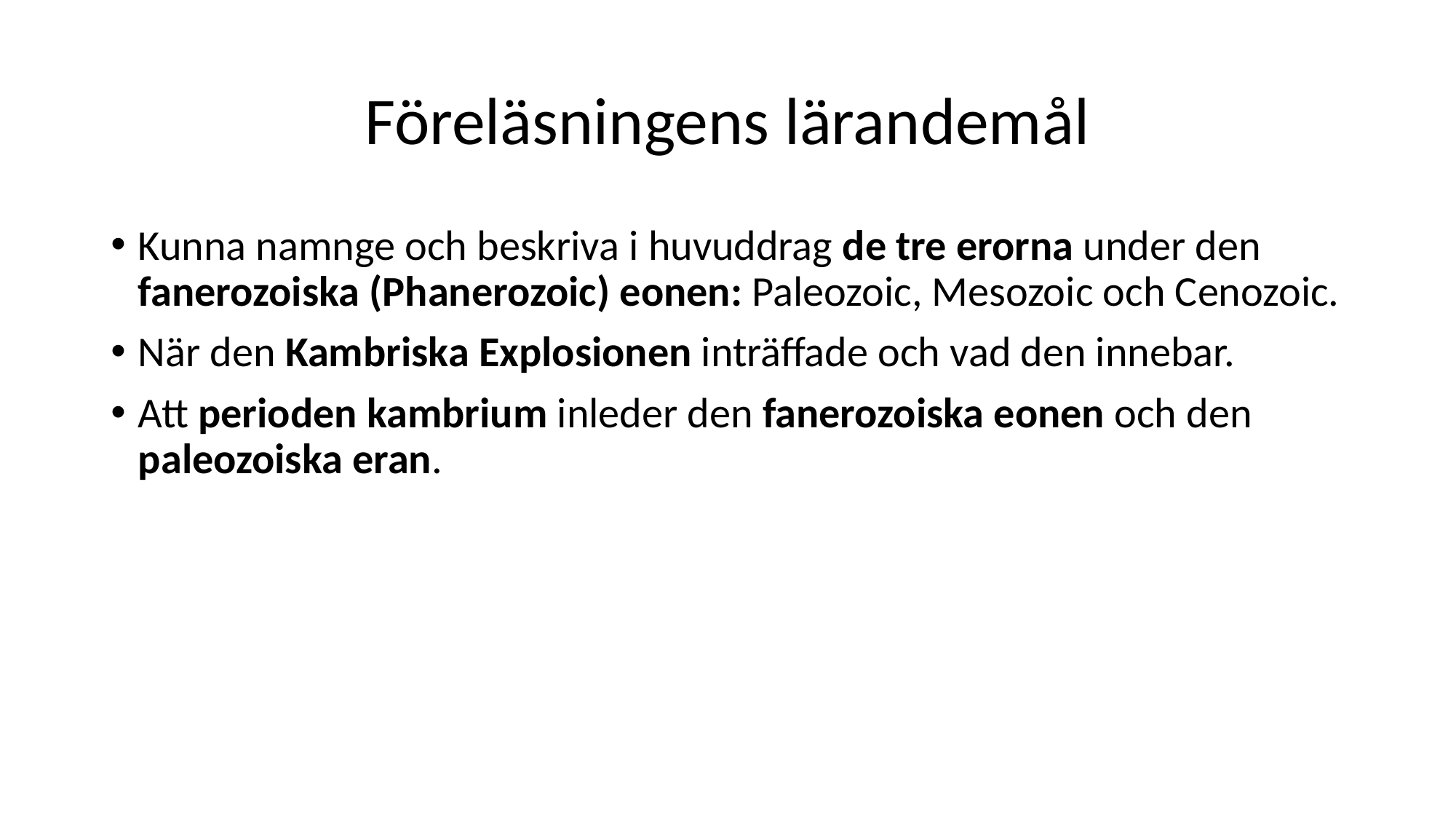

# Föreläsningens lärandemål
Kunna namnge och beskriva i huvuddrag de tre erorna under den fanerozoiska (Phanerozoic) eonen: Paleozoic, Mesozoic och Cenozoic.
När den Kambriska Explosionen inträffade och vad den innebar.
Att perioden kambrium inleder den fanerozoiska eonen och den paleozoiska eran.